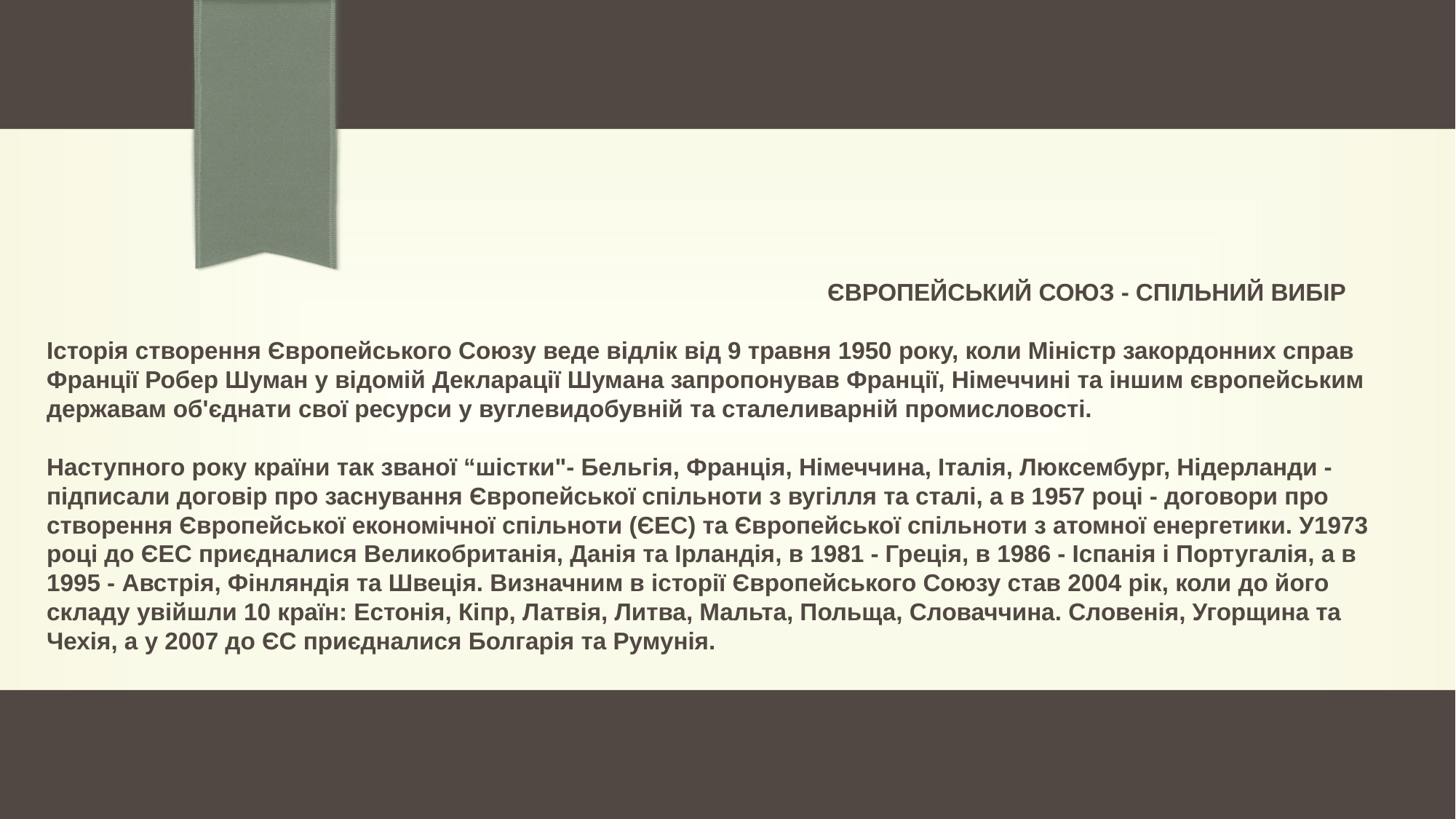

ЄВРОПЕЙСЬКИЙ СОЮЗ - СПІЛЬНИЙ ВИБІР

Історія створення Європейського Союзу веде відлік від 9 травня 1950 року, коли Міністр закордонних справ Франції Робер Шуман у відомій Декларації Шумана запропонував Франції, Німеччині та іншим європейським державам об'єднати свої ресурси у вуглевидобувній та сталеливарній промисловості.

Наступного року країни так званої “шістки"- Бельгія, Франція, Німеччина, Італія, Люксембург, Нідерланди - підписали договір про заснування Європейської спільноти з вугілля та сталі, а в 1957 році - договори про створення Європейської економічної спільноти (ЄЕС) та Європейської спільноти з атомної енергетики. У1973 році до ЄЕС приєдналися Великобританія, Данія та Ірландія, в 1981 - Греція, в 1986 - Іспанія і Португалія, а в 1995 - Австрія, Фінляндія та Швеція. Визначним в історії Європейського Союзу став 2004 рік, коли до його складу увійшли 10 країн: Естонія, Кіпр, Латвія, Литва, Мальта, Польща, Словаччина. Словенія, Угорщина та Чехія, а у 2007 до ЄС приєдналися Болгарія та Румунія.
#